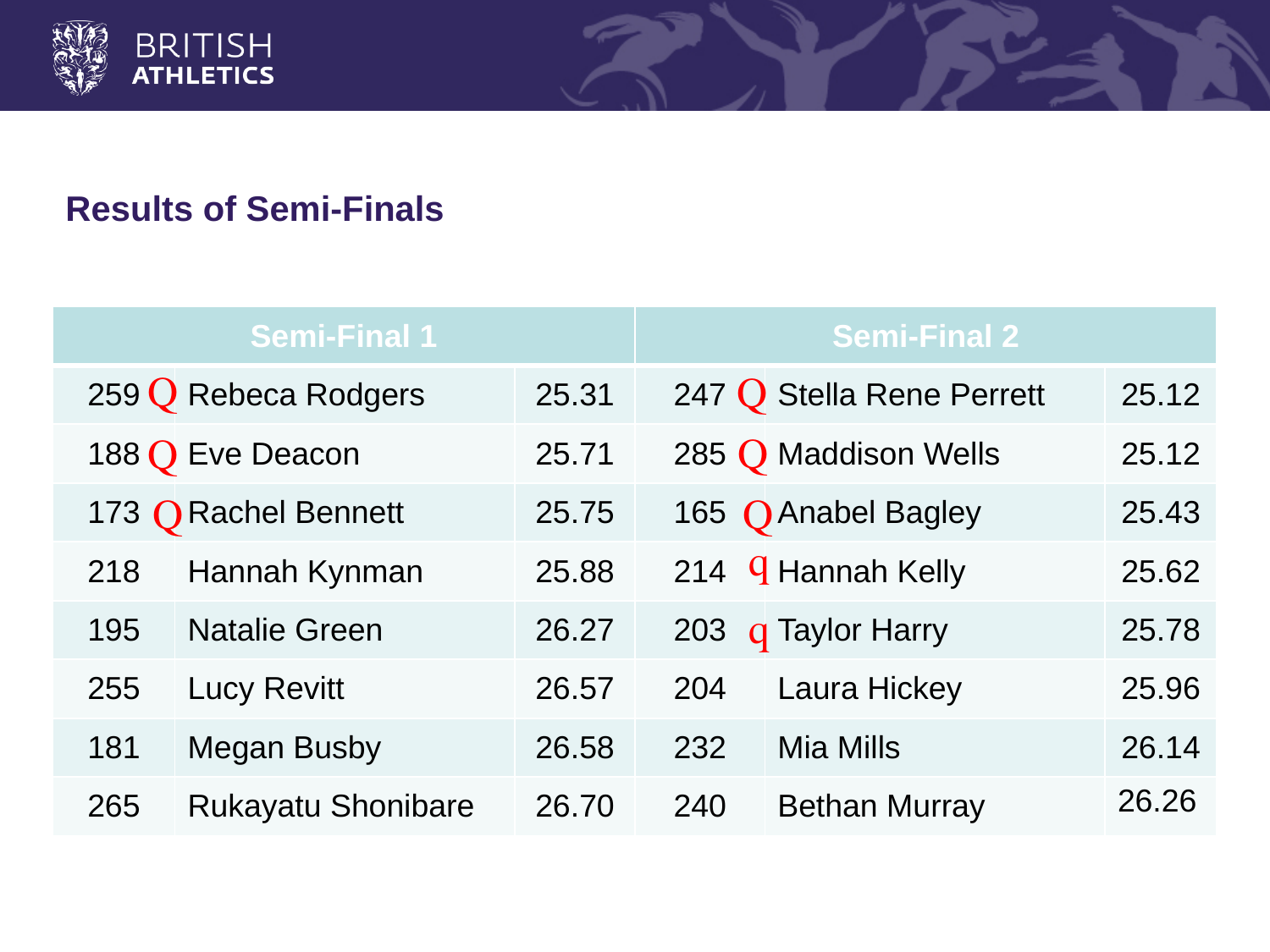

# Results of Semi-Finals
| Semi-Final 1 |  |  | Semi-Final 2 |  |  |
| --- | --- | --- | --- | --- | --- |
| 259 | Rebeca Rodgers | 25.31 | 247 | Stella Rene Perrett | 25.12 |
| 188 | Eve Deacon | 25.71 | 285 | Maddison Wells | 25.12 |
| 173 | Rachel Bennett | 25.75 | 165 | Anabel Bagley | 25.43 |
| 218 | Hannah Kynman | 25.88 | 214 | Hannah Kelly | 25.62 |
| 195 | Natalie Green | 26.27 | 203 | Taylor Harry | 25.78 |
| 255 | Lucy Revitt | 26.57 | 204 | Laura Hickey | 25.96 |
| 181 | Megan Busby | 26.58 | 232 | Mia Mills | 26.14 |
| 265 | Rukayatu Shonibare | 26.70 | 240 | Bethan Murray | 26.26 |
Q
Q
Q
Q
Q
Q
q
q